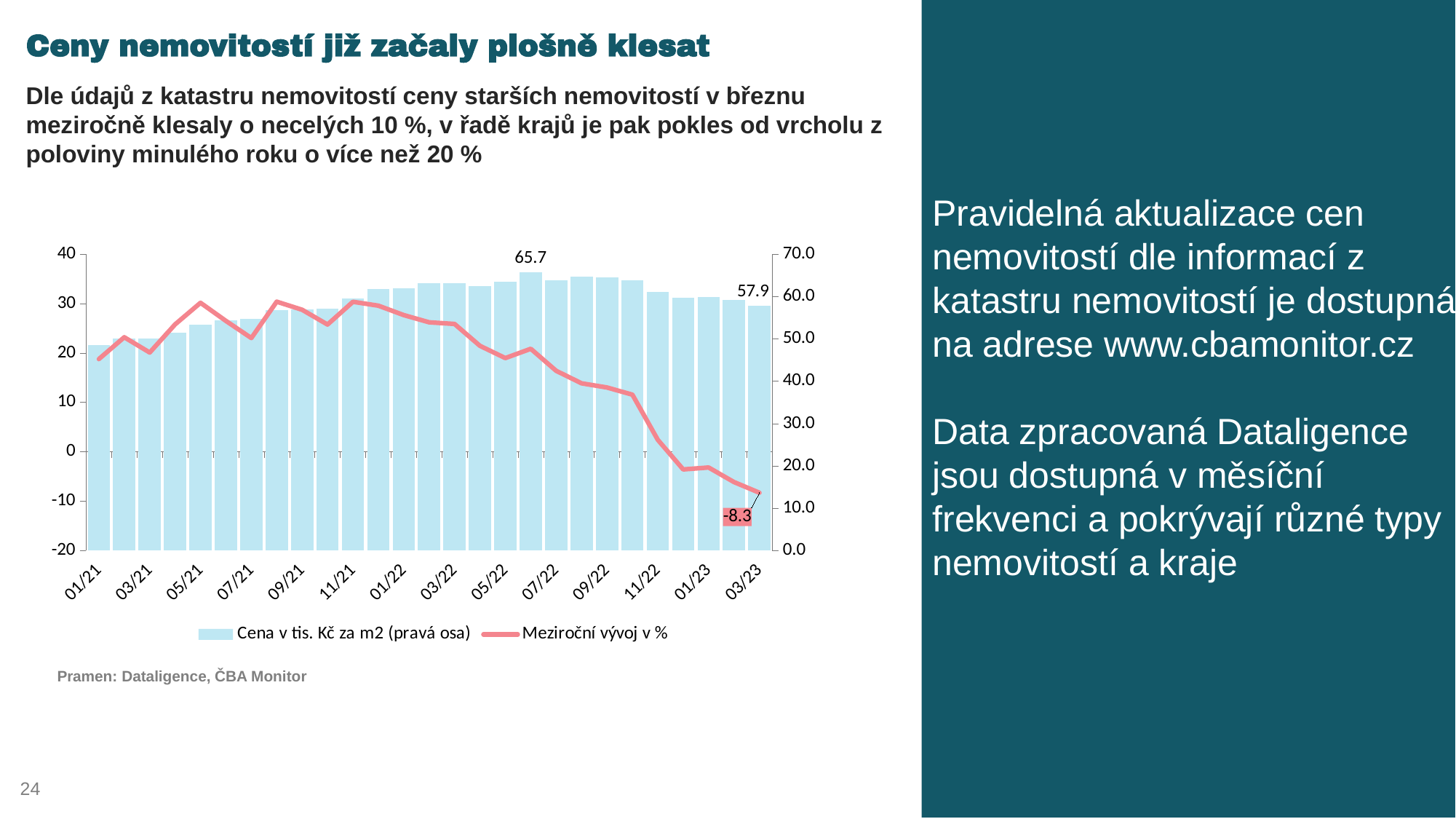

Pravidelná aktualizace cen nemovitostí dle informací z katastru nemovitostí je dostupná na adrese www.cbamonitor.cz

Data zpracovaná Dataligence jsou dostupná v měsíční frekvenci a pokrývají různé typy nemovitostí a kraje

# Ceny nemovitostí již začaly plošně klesat
Dle údajů z katastru nemovitostí ceny starších nemovitostí v březnu meziročně klesaly o necelých 10 %, v řadě krajů je pak pokles od vrcholu z poloviny minulého roku o více než 20 %

### Chart

| Category |  |  |
|---|---|---|
| 44227 | 48.488807238236106 | 18.757327252079104 |
| 44255 | 49.99812381308986 | 23.180000061900195 |
| 44286 | 50.119427952972224 | 20.07907109181133 |
| 44316 | 51.48470921816208 | 25.78163185692528 |
| 44347 | 53.42557350848511 | 30.15195841606331 |
| 44377 | 54.37966155615189 | 26.484390206396014 |
| 44408 | 54.784429513342424 | 23.015390006676917 |
| 44439 | 56.75111573742454 | 30.3775859189356 |
| 44469 | 57.02012380802269 | 28.736135320727897 |
| 44500 | 57.20063103237196 | 25.744094011478413 |
| 44530 | 59.557919418131796 | 30.345631184557664 |
| 44561 | 61.832817796381214 | 29.56909617209853 |
| 44592 | 61.900870509880534 | 27.66012206847661 |
| 44620 | 63.09594834544108 | 26.196632060265657 |
| 44651 | 63.084063809657806 | 25.867485696066783 |
| 44681 | 62.52491301525885 | 21.44365572759641 |
| 44712 | 63.55354108201237 | 18.957152742438478 |
| 44742 | 65.71249424030484 | 20.840204517364967 |
| 44773 | 63.759017673505 | 16.381640257797827 |
| 44804 | 64.61396568525493 | 13.854969802197603 |
| 44834 | 64.43700028352066 | 13.007471713792418 |
| 44865 | 63.812148818181775 | 11.558470014199873 |
| 44895 | 61.000708858705075 | 2.4224980567975285 |
| 44926 | 59.619115139095314 | -3.5801419637315313 |
| 44957 | 59.926571335811126 | -3.189453004145193 |
| 44985 | 59.225490967171346 | -6.134240755174236 |
| 45016 | 57.853188466283214 | -8.291912453765814 |
Pramen: Dataligence, ČBA Monitor